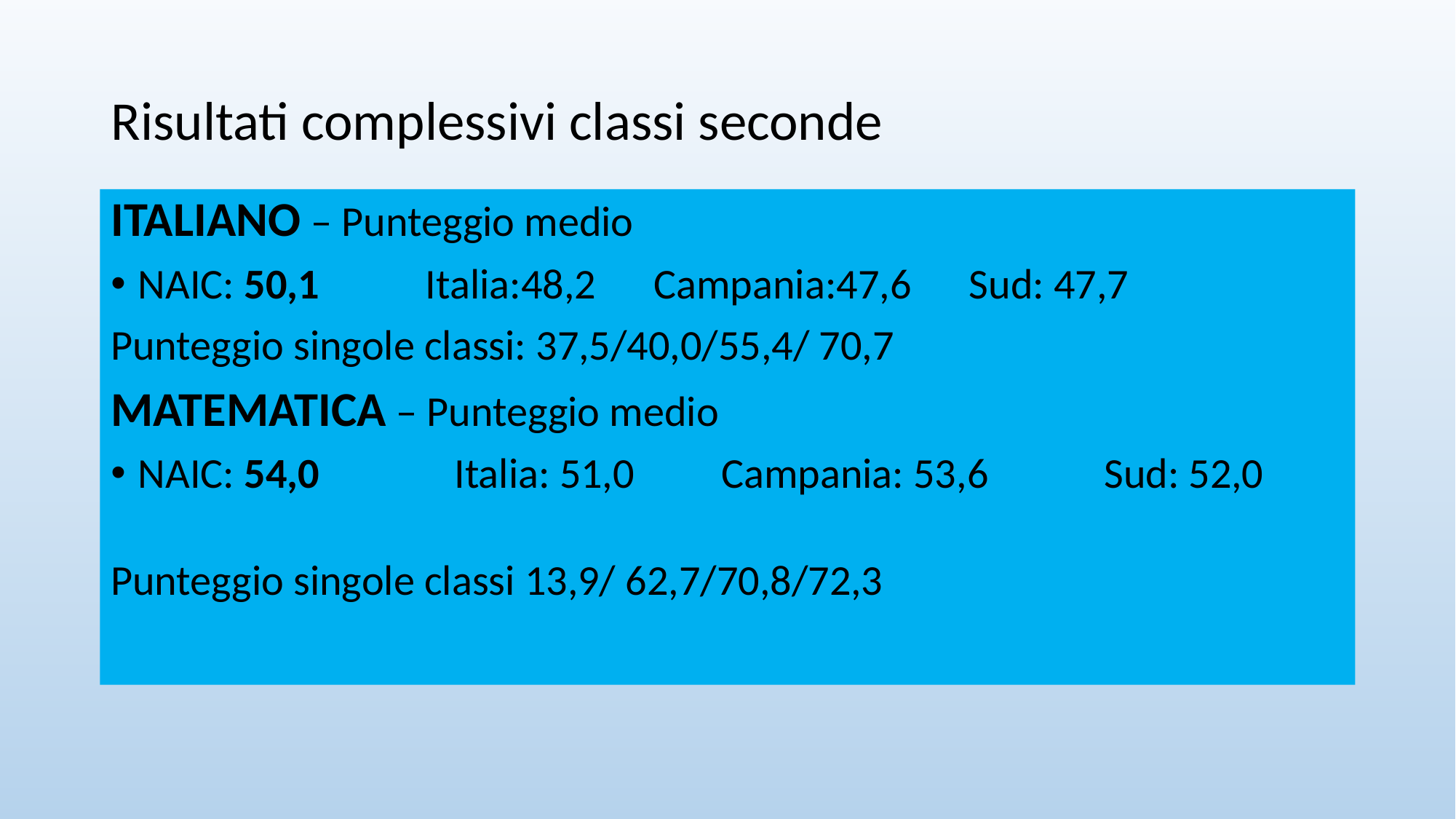

# Risultati complessivi classi seconde
ITALIANO – Punteggio medio
NAIC: 50,1           Italia:48,2      Campania:47,6      Sud: 47,7
Punteggio singole classi: 37,5/40,0/55,4/ 70,7
MATEMATICA – Punteggio medio
NAIC: 54,0              Italia: 51,0         Campania: 53,6            Sud: 52,0
Punteggio singole classi 13,9/ 62,7/70,8/72,3